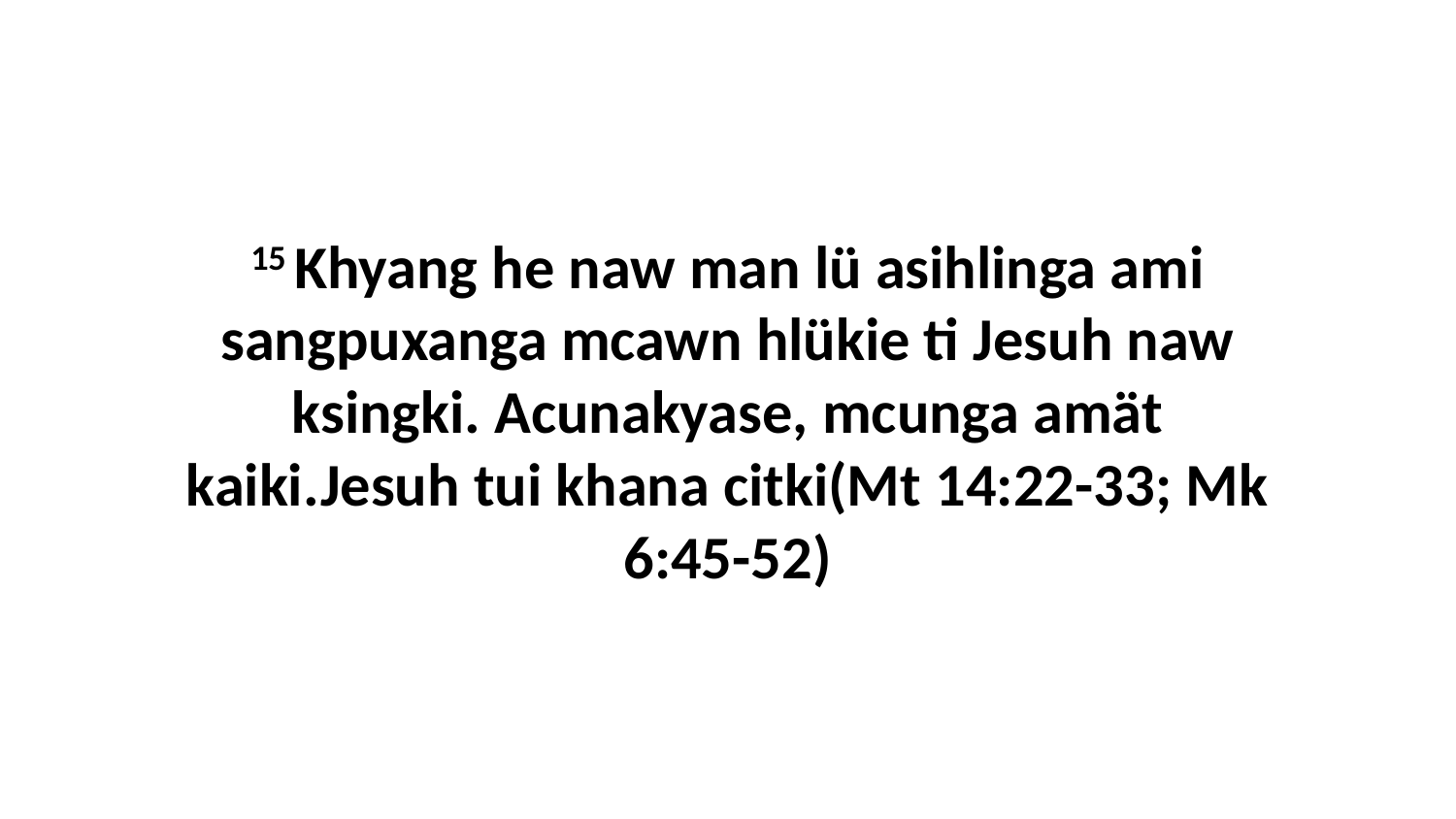

15 Khyang he naw man lü asihlinga ami sangpuxanga mcawn hlükie ti Jesuh naw ksingki. Acunakyase, mcunga amät kaiki.Jesuh tui khana citki(Mt 14:22-33; Mk 6:45-52)